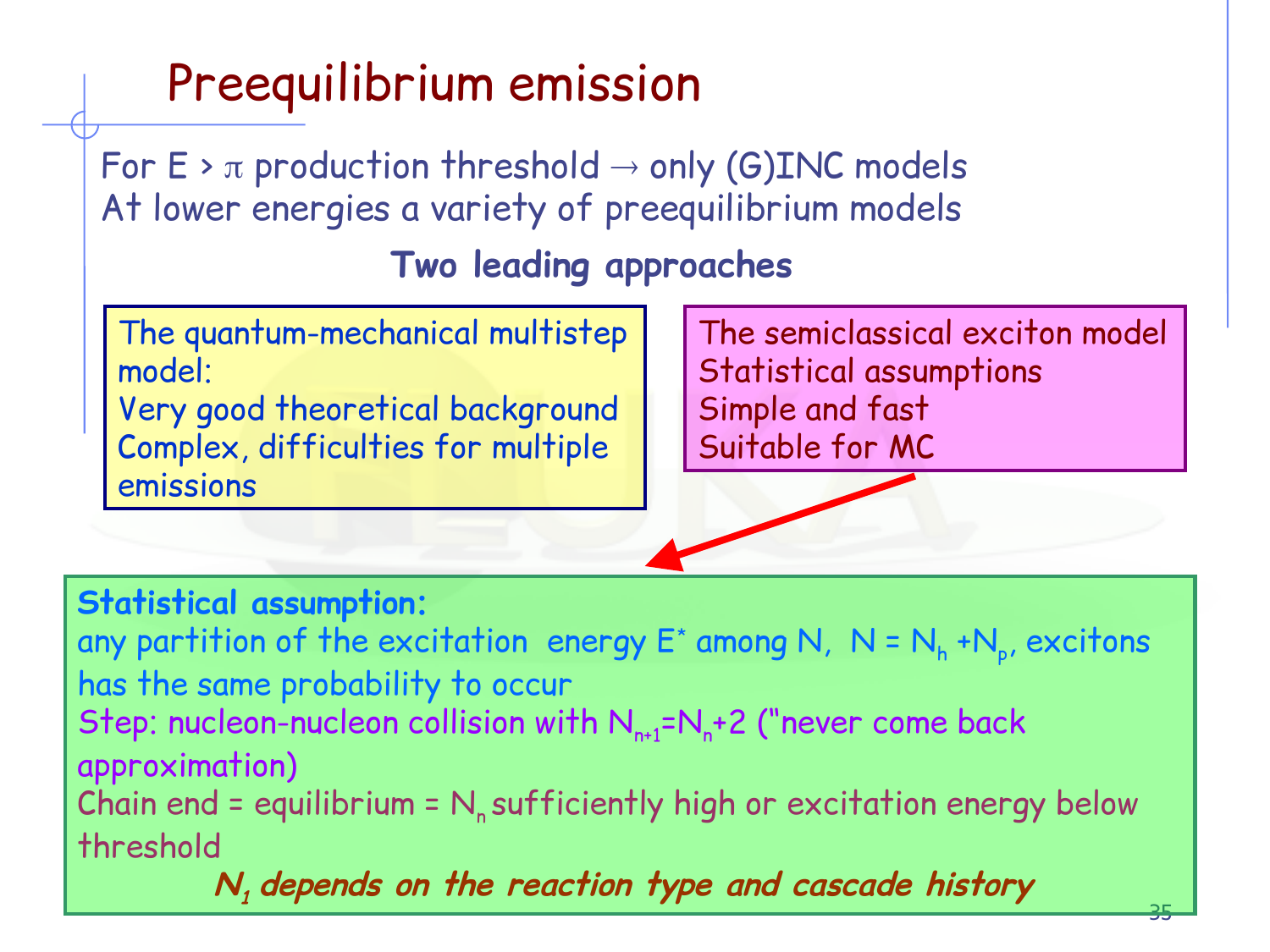

# Preequilibrium emission
For E > π production threshold → only (G)INC models
At lower energies a variety of preequilibrium models
Two leading approaches
The quantum-mechanical multistep model:
Very good theoretical background
Complex, difficulties for multiple emissions
The semiclassical exciton model
Statistical assumptions
Simple and fast
Suitable for MC

Statistical assumption:
any partition of the excitation  energy E* among N,  N = Nh +Np, excitons has the same probability to occur
Step: nucleon-nucleon collision with Nn+1=Nn+2 (“never come back approximation)
Chain end = equilibrium = Nn sufficiently high or excitation energy below threshold
N1 depends on the reaction type and cascade history
35